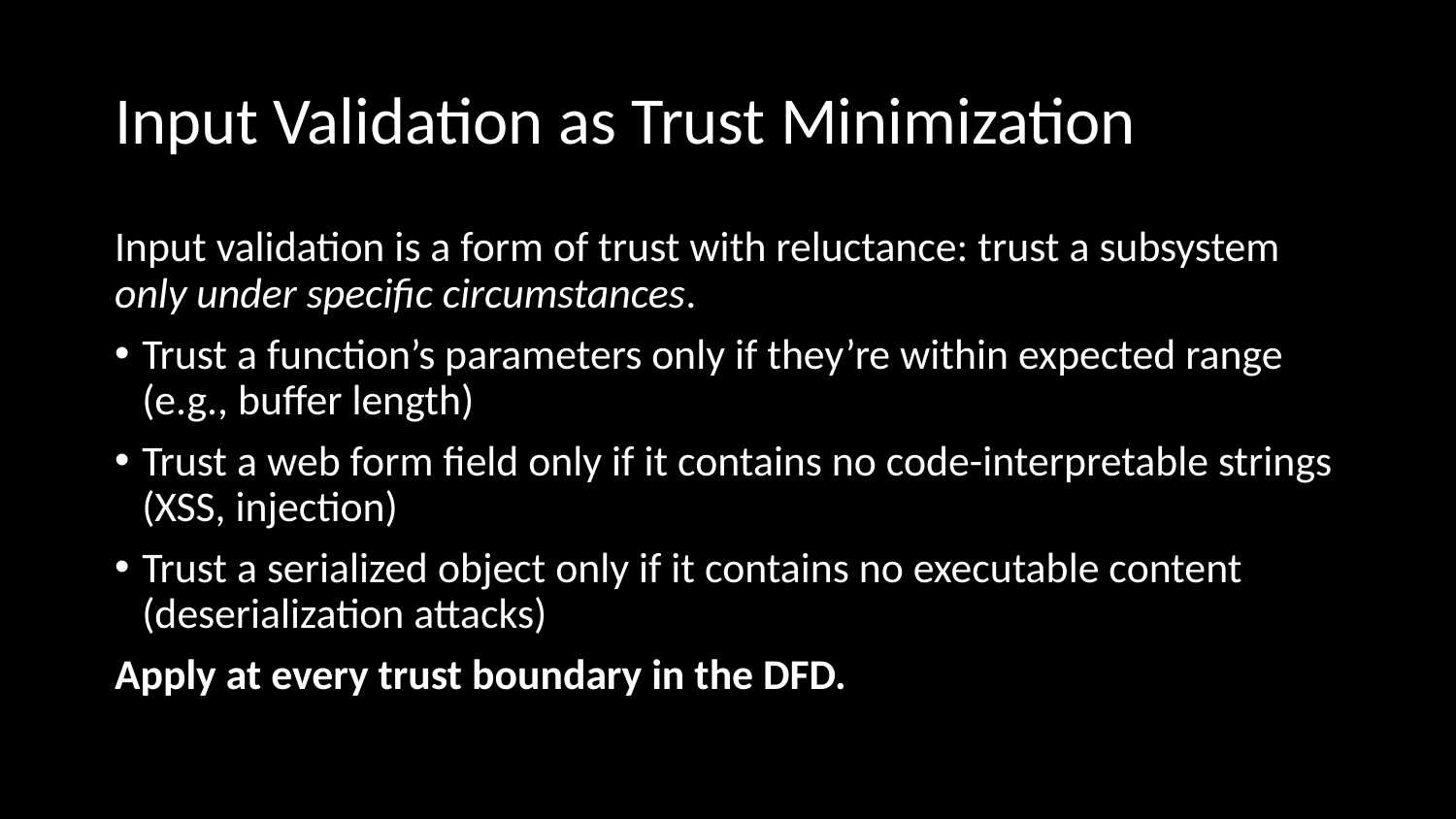

# Input Validation as Trust Minimization
Input validation is a form of trust with reluctance: trust a subsystem only under specific circumstances.
Trust a function’s parameters only if they’re within expected range (e.g., buffer length)
Trust a web form field only if it contains no code-interpretable strings (XSS, injection)
Trust a serialized object only if it contains no executable content (deserialization attacks)
Apply at every trust boundary in the DFD.